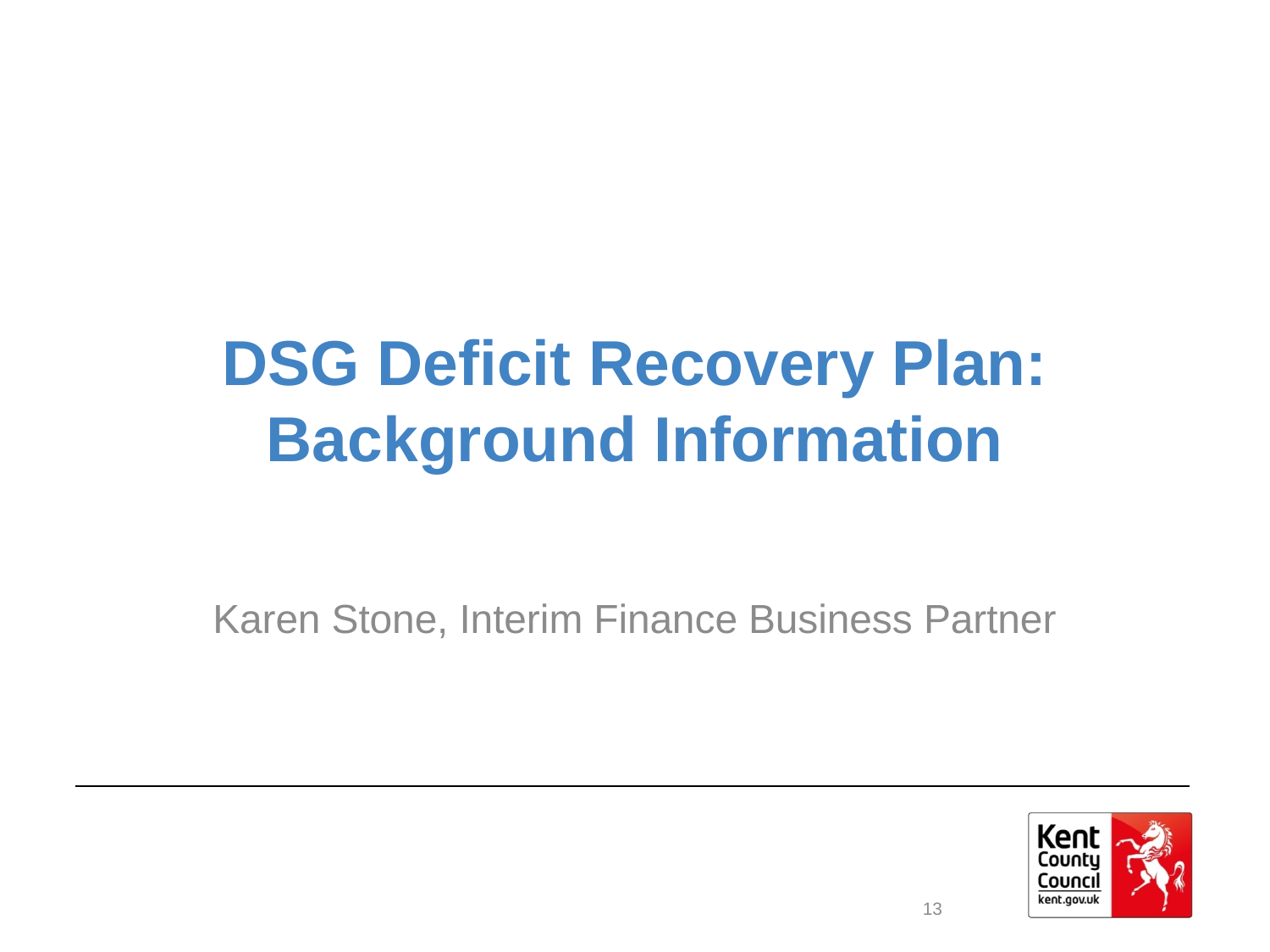

# DSG Deficit Recovery Plan: Background Information

Karen Stone, Interim Finance Business Partner
13